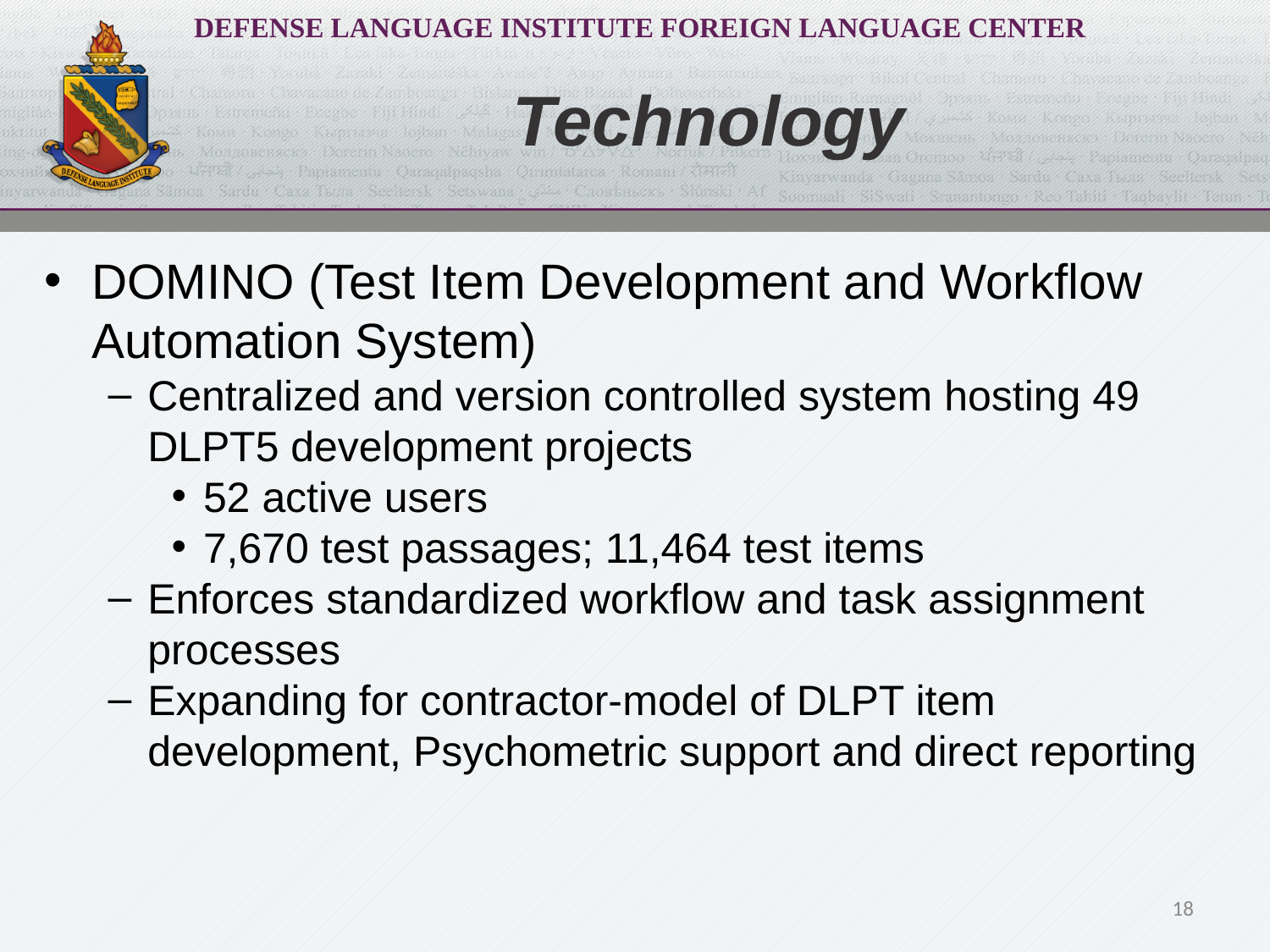

# Technology
DOMINO (Test Item Development and Workflow Automation System)
Centralized and version controlled system hosting 49 DLPT5 development projects
52 active users
7,670 test passages; 11,464 test items
Enforces standardized workflow and task assignment processes
Expanding for contractor-model of DLPT item development, Psychometric support and direct reporting
18